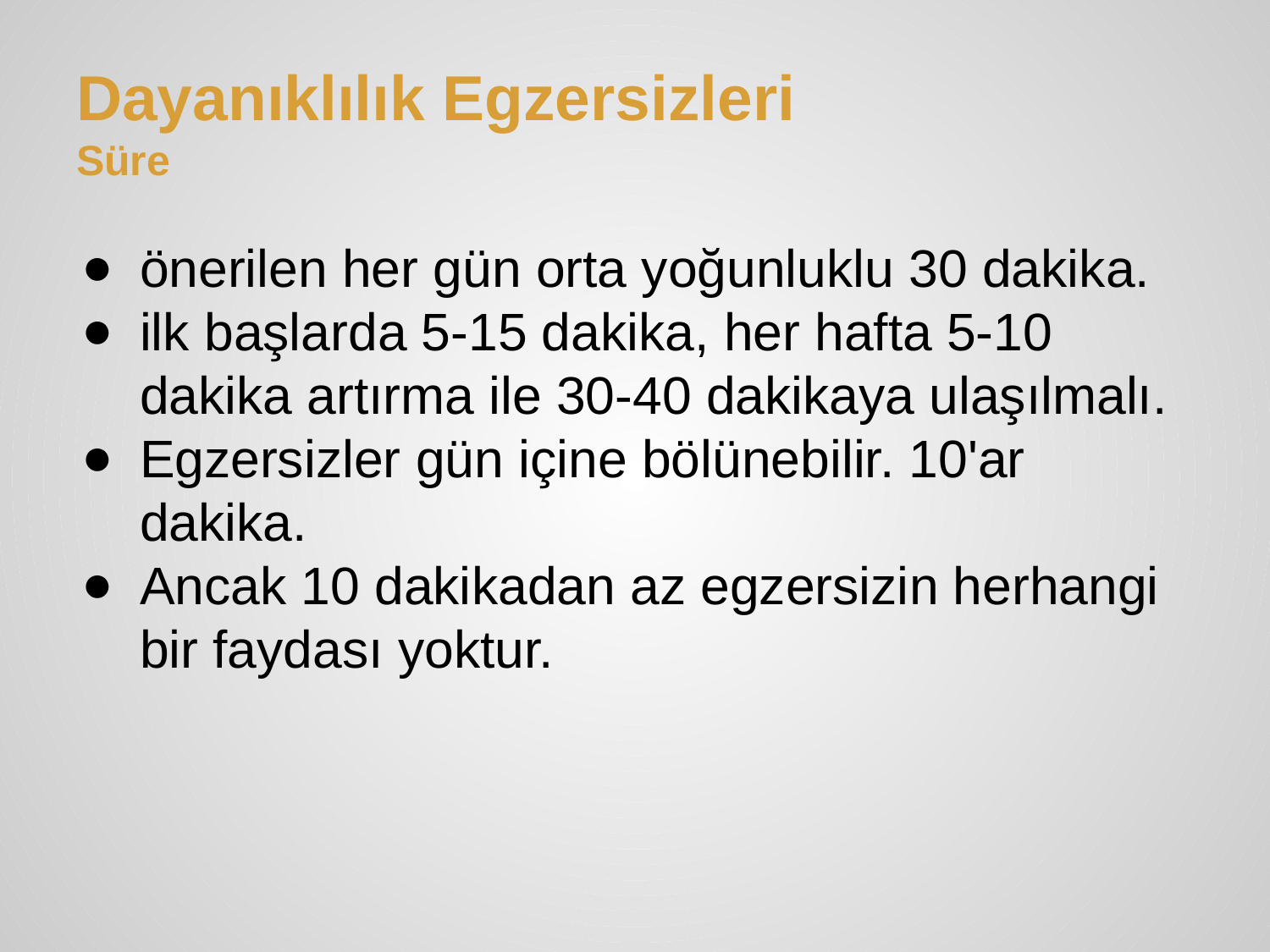

# Dayanıklılık Egzersizleri
Süre
önerilen her gün orta yoğunluklu 30 dakika.
ilk başlarda 5-15 dakika, her hafta 5-10 dakika artırma ile 30-40 dakikaya ulaşılmalı.
Egzersizler gün içine bölünebilir. 10'ar dakika.
Ancak 10 dakikadan az egzersizin herhangi bir faydası yoktur.